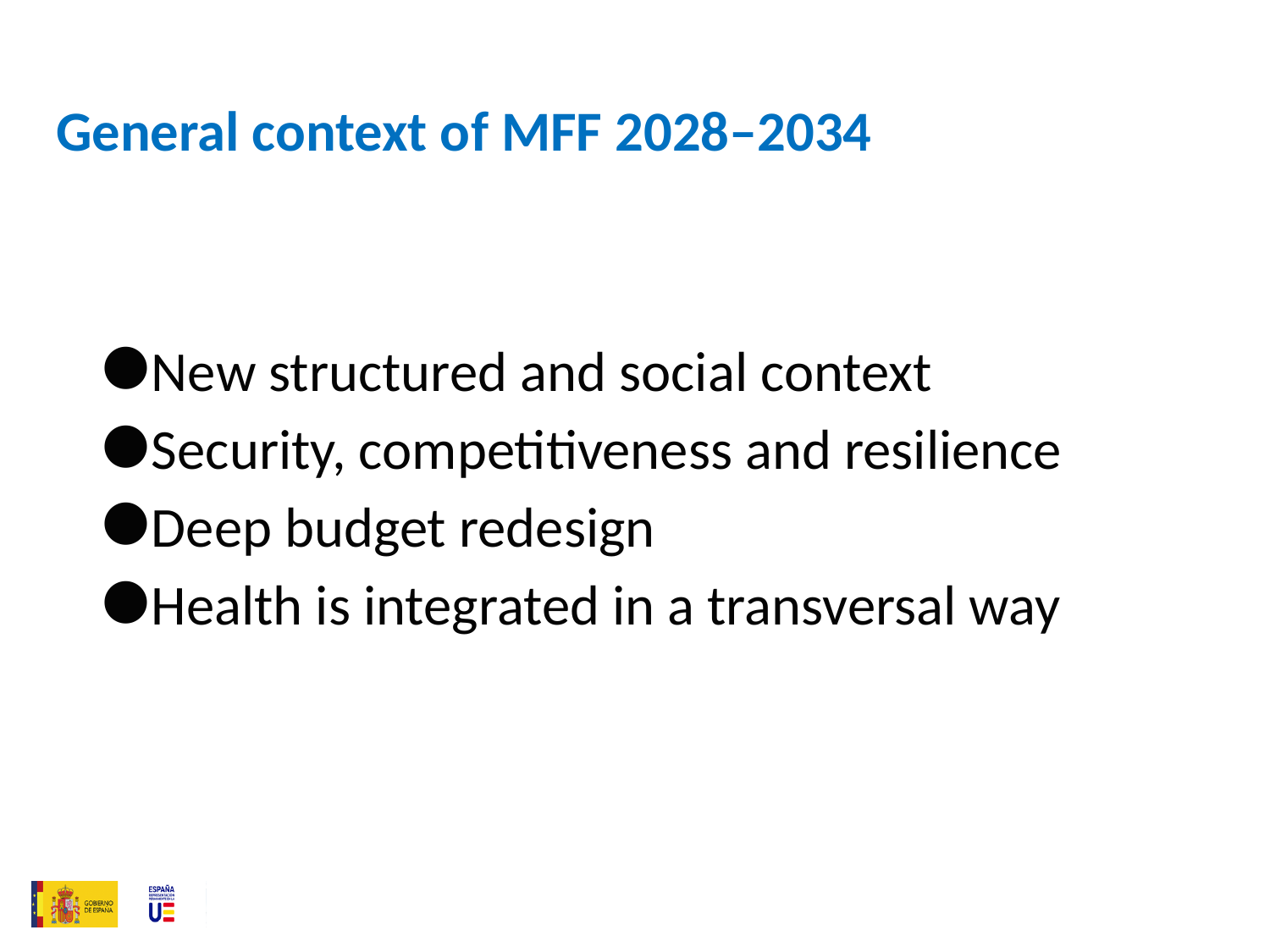

# General context of MFF 2028–2034
New structured and social context
Security, competitiveness and resilience
Deep budget redesign
Health is integrated in a transversal way